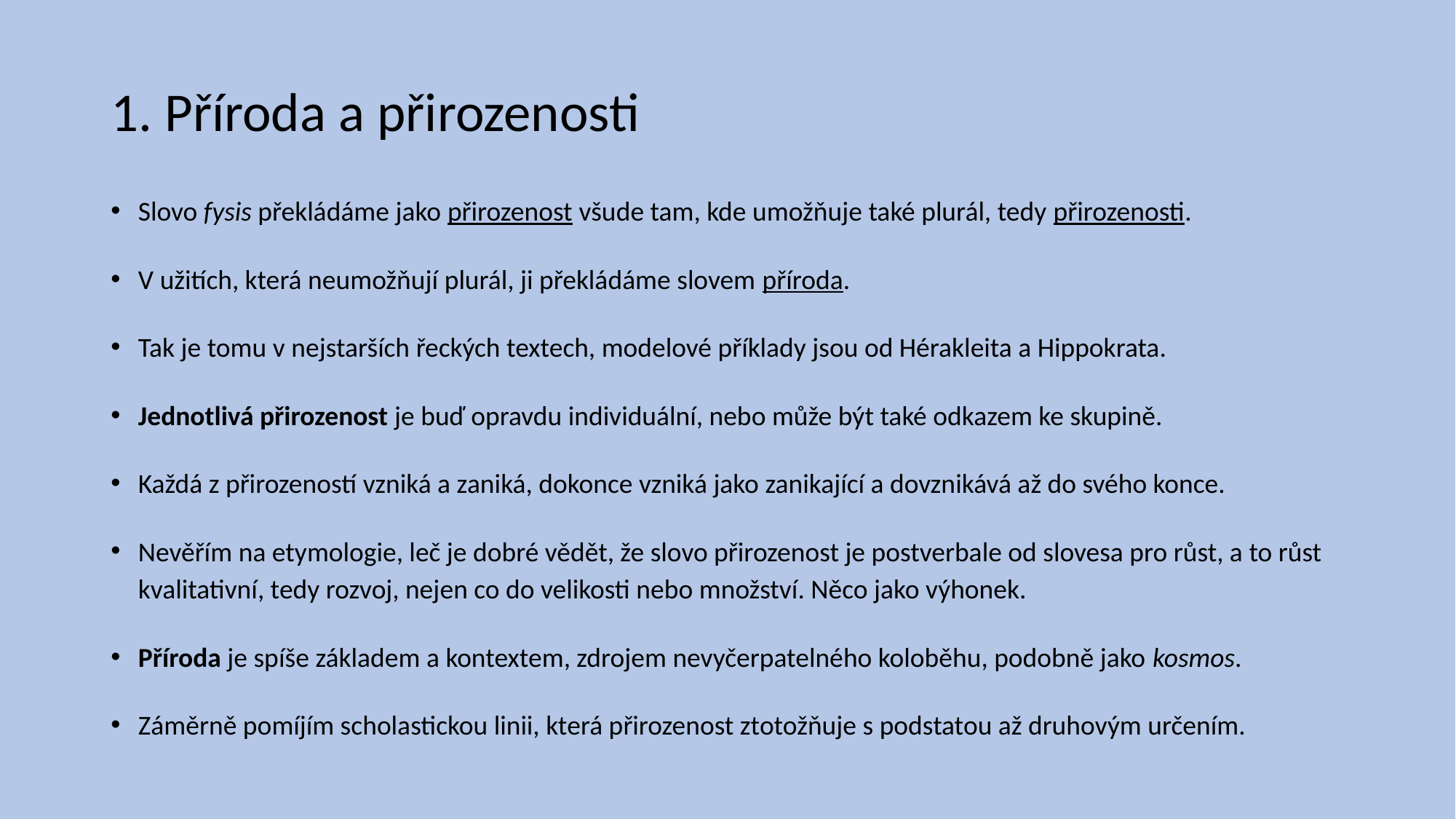

# 1. Příroda a přirozenosti
Slovo fysis překládáme jako přirozenost všude tam, kde umožňuje také plurál, tedy přirozenosti.
V užitích, která neumožňují plurál, ji překládáme slovem příroda.
Tak je tomu v nejstarších řeckých textech, modelové příklady jsou od Hérakleita a Hippokrata.
Jednotlivá přirozenost je buď opravdu individuální, nebo může být také odkazem ke skupině.
Každá z přirozeností vzniká a zaniká, dokonce vzniká jako zanikající a dovznikává až do svého konce.
Nevěřím na etymologie, leč je dobré vědět, že slovo přirozenost je postverbale od slovesa pro růst, a to růst kvalitativní, tedy rozvoj, nejen co do velikosti nebo množství. Něco jako výhonek.
Příroda je spíše základem a kontextem, zdrojem nevyčerpatelného koloběhu, podobně jako kosmos.
Záměrně pomíjím scholastickou linii, která přirozenost ztotožňuje s podstatou až druhovým určením.